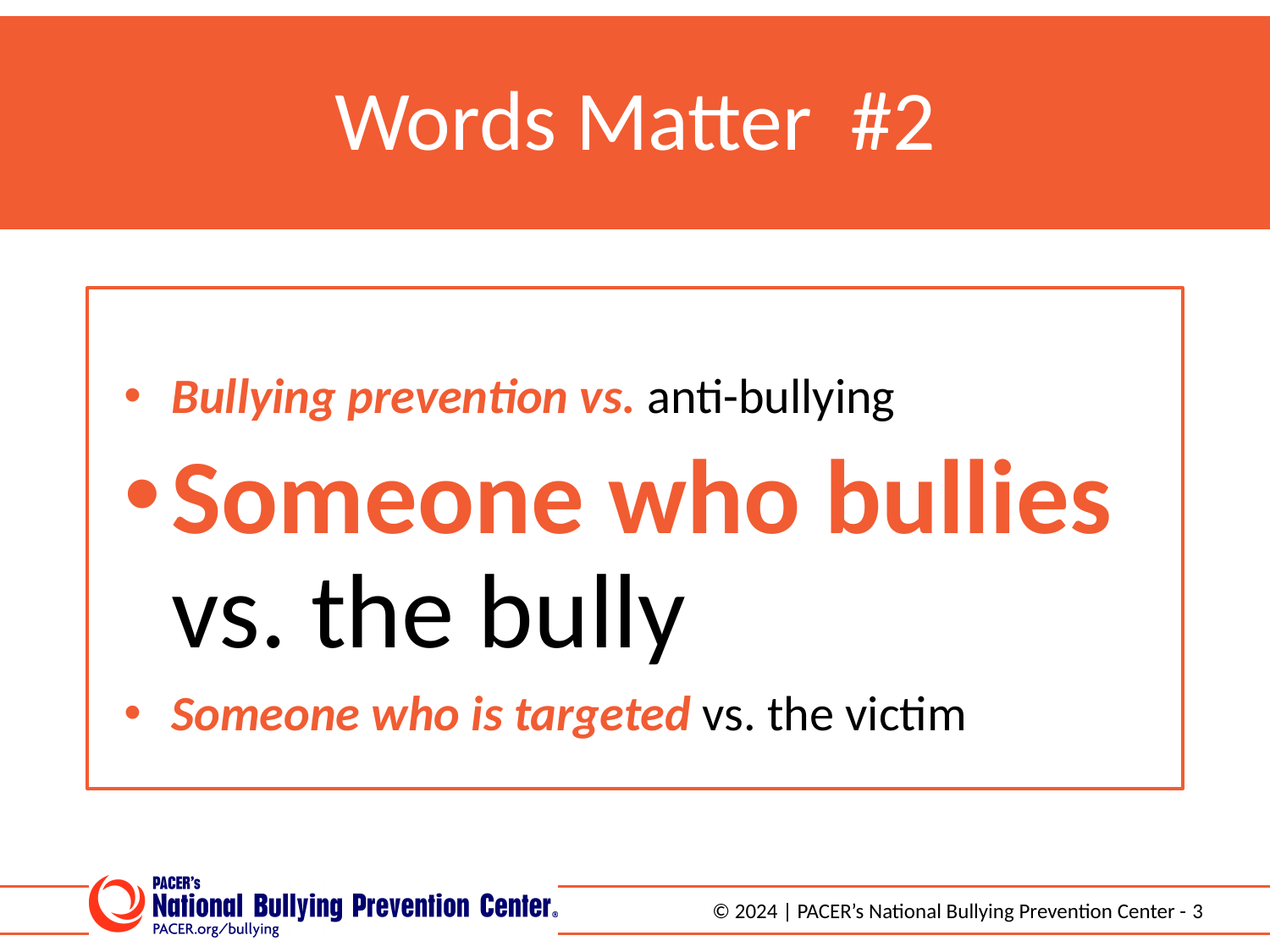

# Words Matter  #2

Bullying prevention vs. anti-bullying
Someone who bullies vs. the bully
Someone who is targeted vs. the victim